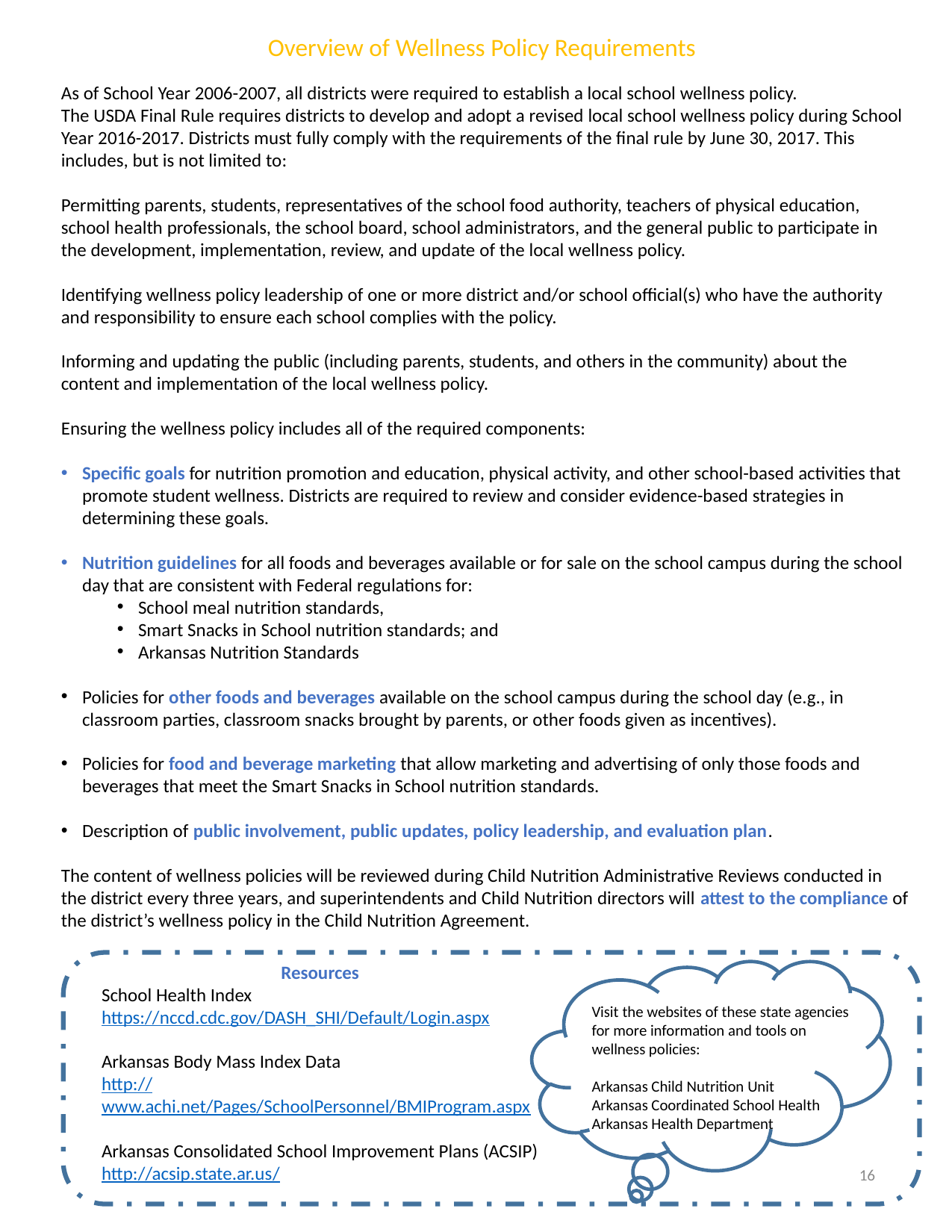

Overview of Wellness Policy Requirements
As of School Year 2006-2007, all districts were required to establish a local school wellness policy.
The USDA Final Rule requires districts to develop and adopt a revised local school wellness policy during School Year 2016-2017. Districts must fully comply with the requirements of the final rule by June 30, 2017. This includes, but is not limited to:

Permitting parents, students, representatives of the school food authority, teachers of physical education, school health professionals, the school board, school administrators, and the general public to participate in the development, implementation, review, and update of the local wellness policy.

Identifying wellness policy leadership of one or more district and/or school official(s) who have the authority and responsibility to ensure each school complies with the policy.

Informing and updating the public (including parents, students, and others in the community) about the content and implementation of the local wellness policy.

Ensuring the wellness policy includes all of the required components:

Specific goals for nutrition promotion and education, physical activity, and other school-based activities that promote student wellness. Districts are required to review and consider evidence-based strategies in determining these goals.

Nutrition guidelines for all foods and beverages available or for sale on the school campus during the school day that are consistent with Federal regulations for:
School meal nutrition standards,
Smart Snacks in School nutrition standards; and
Arkansas Nutrition Standards

Policies for other foods and beverages available on the school campus during the school day (e.g., in classroom parties, classroom snacks brought by parents, or other foods given as incentives).

Policies for food and beverage marketing that allow marketing and advertising of only those foods and beverages that meet the Smart Snacks in School nutrition standards.

Description of public involvement, public updates, policy leadership, and evaluation plan.

The content of wellness policies will be reviewed during Child Nutrition Administrative Reviews conducted in the district every three years, and superintendents and Child Nutrition directors will attest to the compliance of the district’s wellness policy in the Child Nutrition Agreement.

Resources
School Health Index
https://nccd.cdc.gov/DASH_SHI/Default/Login.aspx

Arkansas Body Mass Index Data
http://www.achi.net/Pages/SchoolPersonnel/BMIProgram.aspx

Arkansas Consolidated School Improvement Plans (ACSIP)
http://acsip.state.ar.us/

Visit the websites of these state agencies for more information and tools on wellness policies:

Arkansas Child Nutrition Unit
Arkansas Coordinated School Health
Arkansas Health Department
16